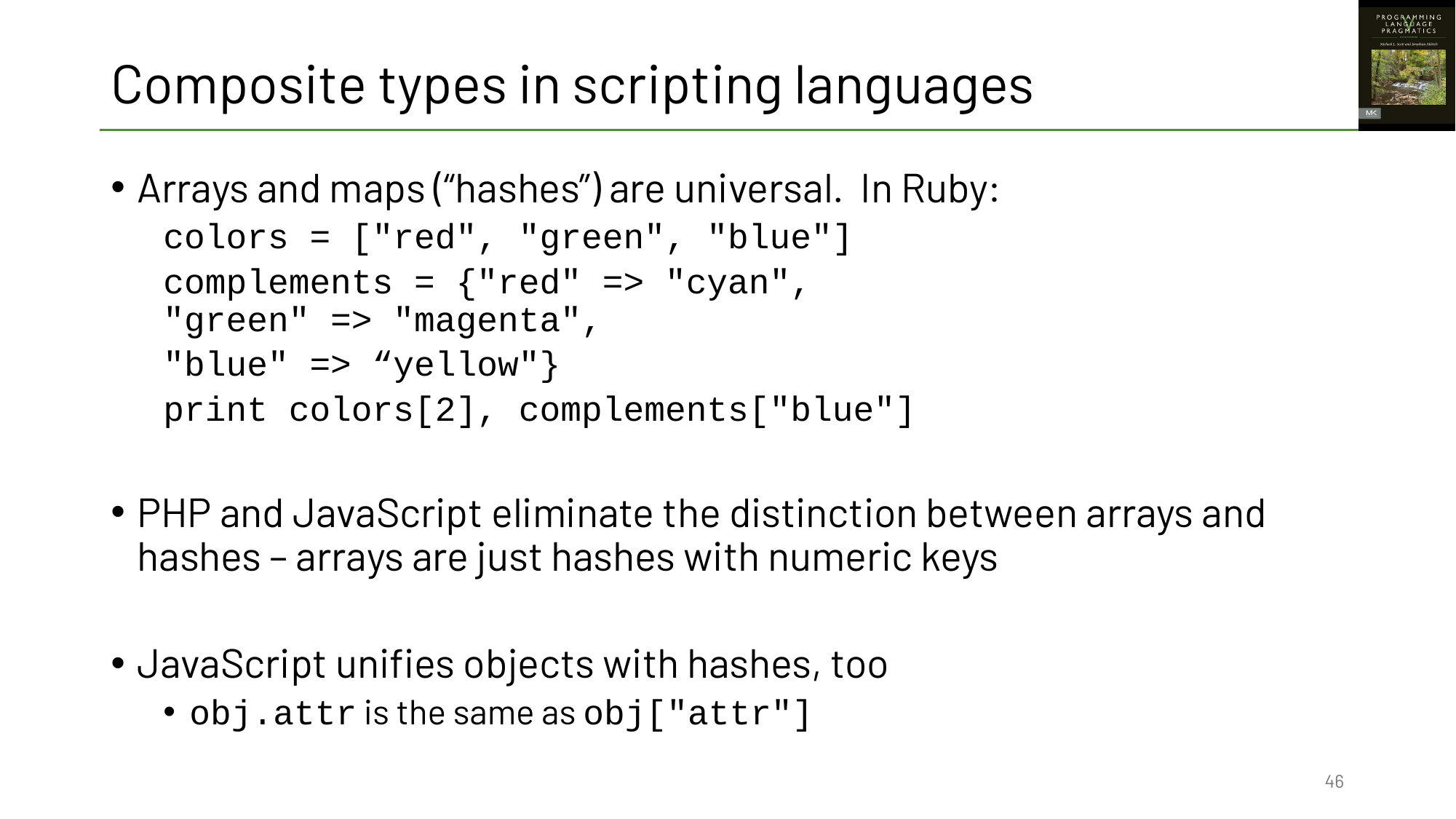

# Composite types in scripting languages
Arrays and maps (“hashes”) are universal.  In Ruby:
	colors = ["red", "green", "blue"]
	complements = {"red" => "cyan",
				"green" => "magenta",
				"blue" => “yellow"}
	print colors[2], complements["blue"]

PHP and JavaScript eliminate the distinction between arrays and hashes – arrays are just hashes with numeric keys

JavaScript unifies objects with hashes, too
obj.attr is the same as obj["attr"]
46